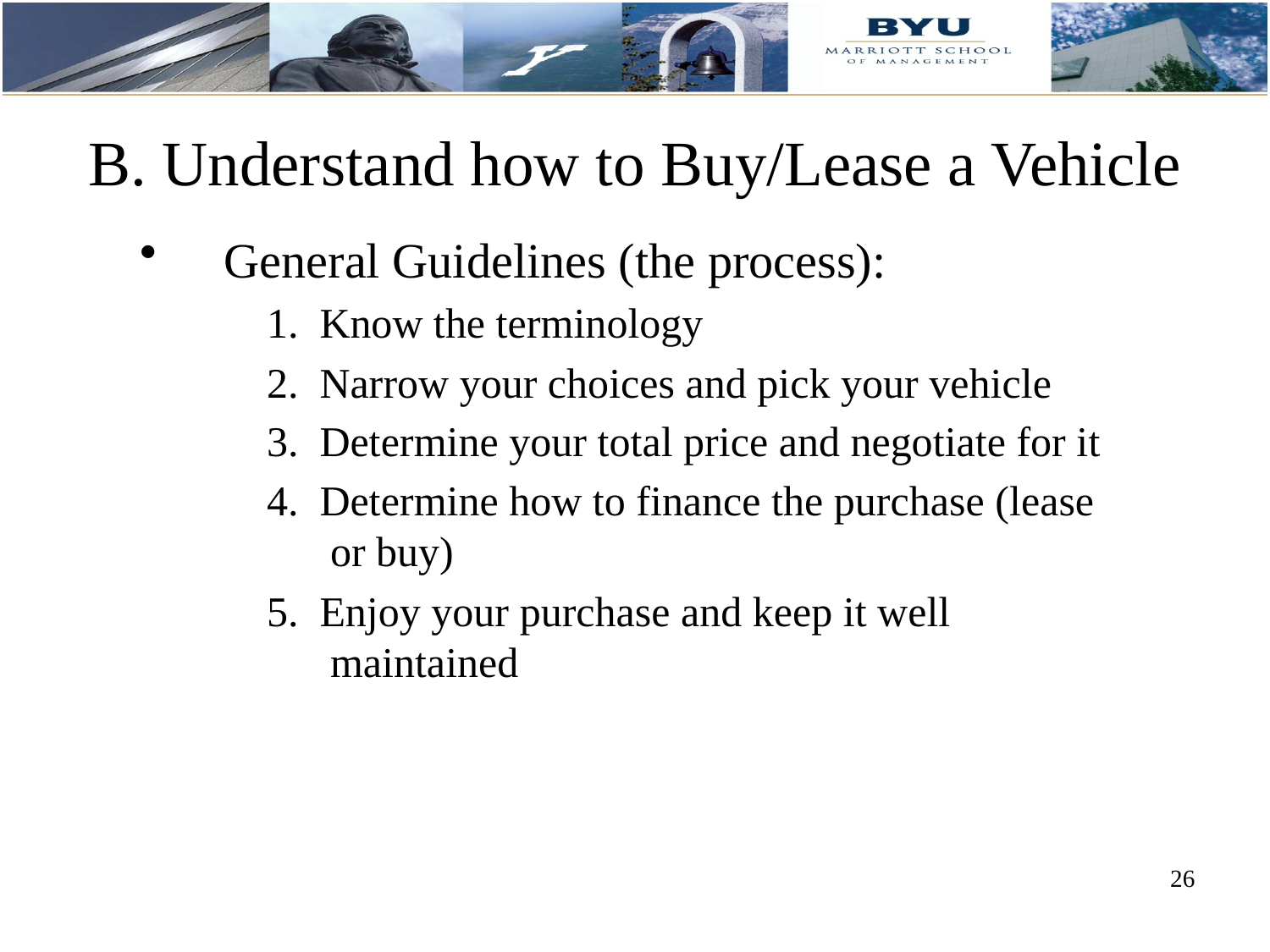

# B. Understand how to Buy/Lease a Vehicle
General Guidelines (the process):
1.  Know the terminology
2.  Narrow your choices and pick your vehicle
3.  Determine your total price and negotiate for it
4.  Determine how to finance the purchase (lease or buy)
5.  Enjoy your purchase and keep it well maintained